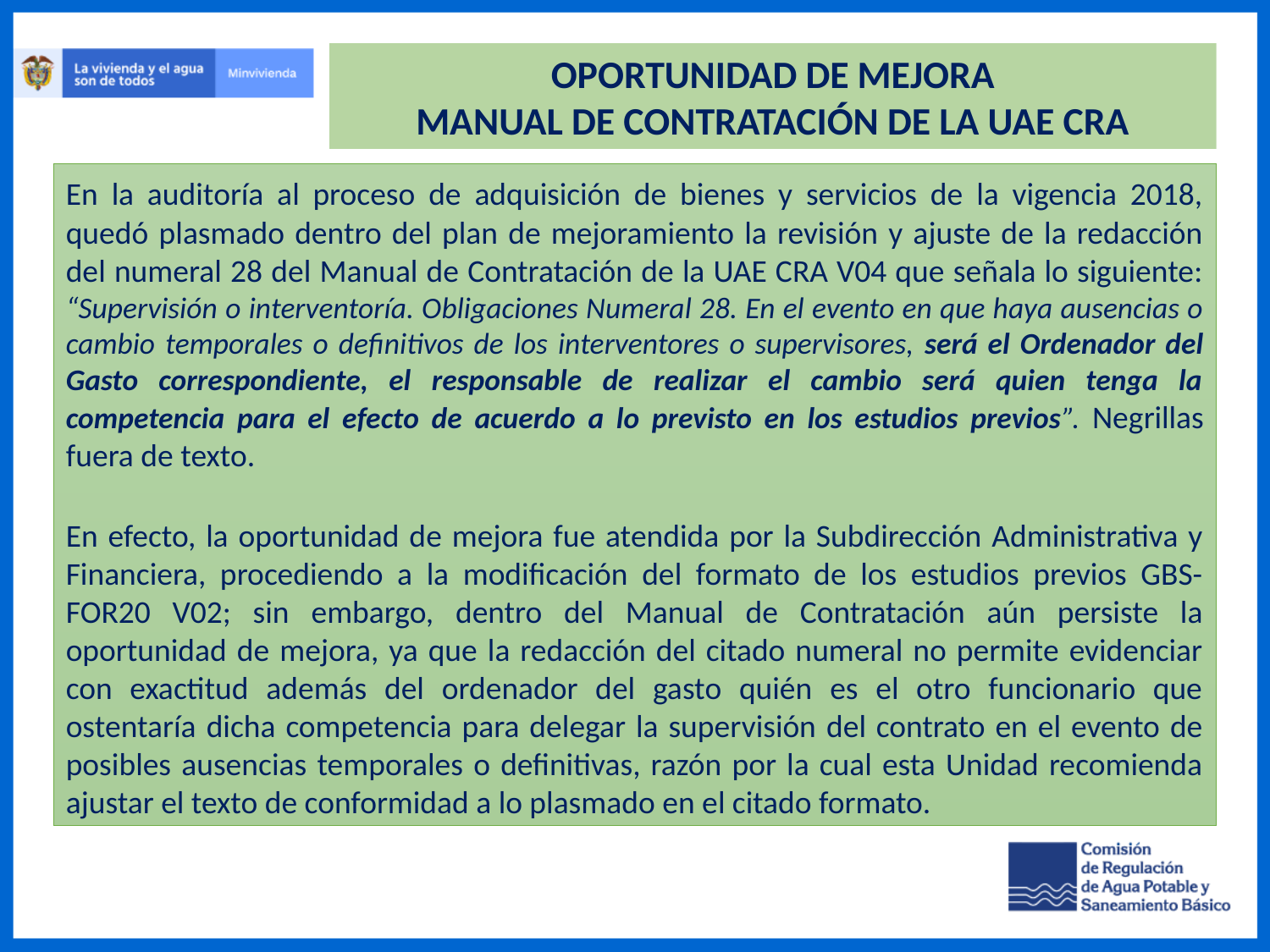

OPORTUNIDAD DE MEJORA
MANUAL DE CONTRATACIÓN DE LA UAE CRA
​En la auditoría al proceso de adquisición de bienes y servicios de la vigencia 2018, quedó plasmado dentro del plan de mejoramiento la revisión y ajuste de la redacción del numeral 28 del Manual de Contratación de la UAE CRA V04 que señala lo siguiente: “Supervisión o interventoría. Obligaciones Numeral 28. En el evento en que haya ausencias o cambio temporales o definitivos de los interventores o supervisores, será el Ordenador del Gasto correspondiente, el responsable de realizar el cambio será quien tenga la competencia para el efecto de acuerdo a lo previsto en los estudios previos”. Negrillas fuera de texto.​

En efecto, la oportunidad de mejora fue atendida por la Subdirección Administrativa y Financiera, procediendo a la modificación del formato de los estudios previos GBS-FOR20 V02; sin embargo, dentro del Manual de Contratación aún persiste la oportunidad de mejora, ya que la redacción del citado numeral no permite evidenciar con exactitud además del ordenador del gasto quién es el otro funcionario que ostentaría dicha competencia para delegar la supervisión del contrato en el evento de posibles ausencias temporales o definitivas, razón por la cual esta Unidad recomienda ajustar el texto de conformidad a lo plasmado en el citado formato.